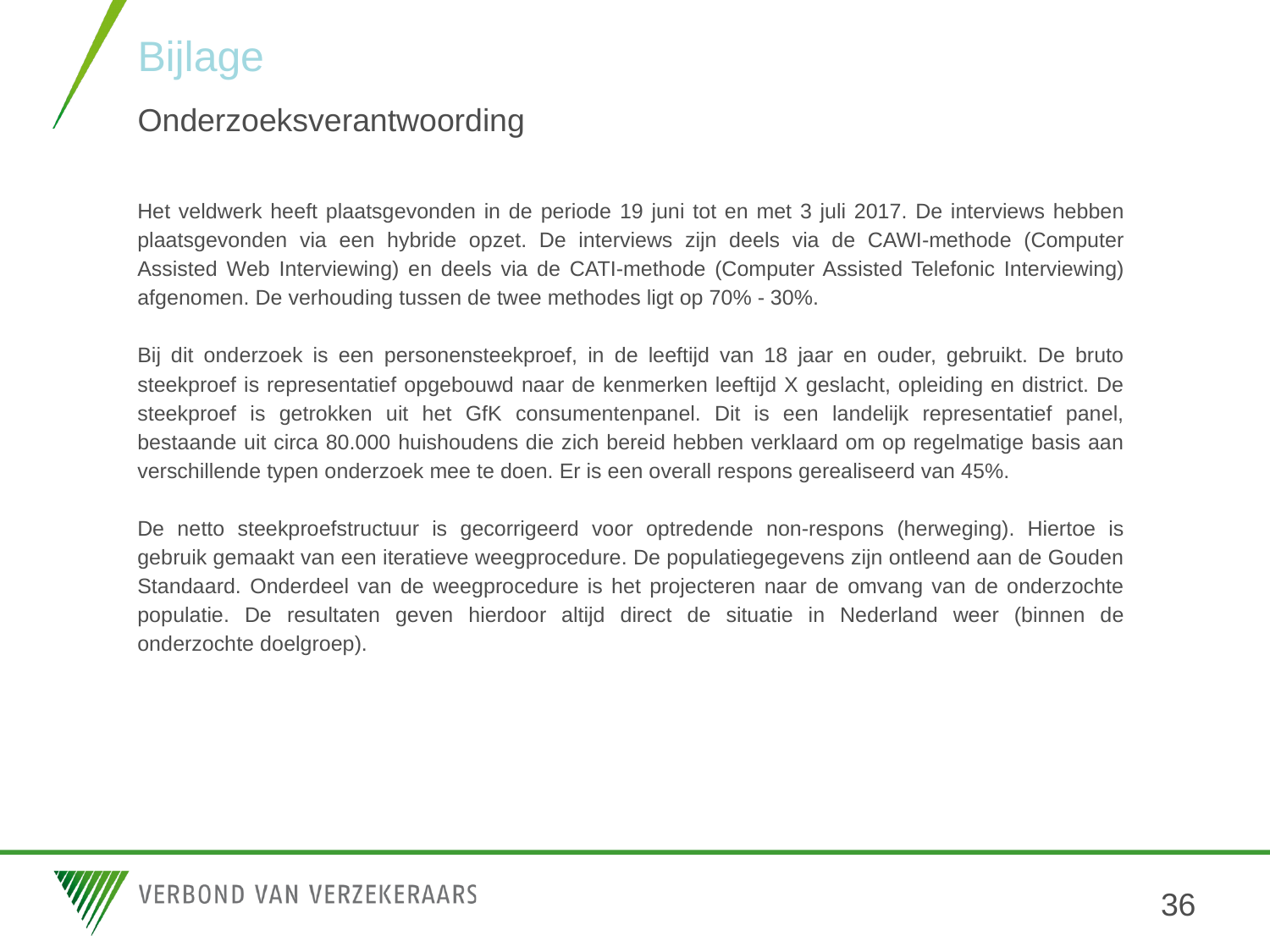

# Bijlage Onderzoeksverantwoording
Het veldwerk heeft plaatsgevonden in de periode 19 juni tot en met 3 juli 2017. De interviews hebben plaatsgevonden via een hybride opzet. De interviews zijn deels via de CAWI-methode (Computer Assisted Web Interviewing) en deels via de CATI-methode (Computer Assisted Telefonic Interviewing) afgenomen. De verhouding tussen de twee methodes ligt op 70% - 30%.

Bij dit onderzoek is een personensteekproef, in de leeftijd van 18 jaar en ouder, gebruikt. De bruto steekproef is representatief opgebouwd naar de kenmerken leeftijd X geslacht, opleiding en district. De steekproef is getrokken uit het GfK consumentenpanel. Dit is een landelijk representatief panel, bestaande uit circa 80.000 huishoudens die zich bereid hebben verklaard om op regelmatige basis aan verschillende typen onderzoek mee te doen. Er is een overall respons gerealiseerd van 45%.

De netto steekproefstructuur is gecorrigeerd voor optredende non-respons (herweging). Hiertoe is gebruik gemaakt van een iteratieve weegprocedure. De populatiegegevens zijn ontleend aan de Gouden Standaard. Onderdeel van de weegprocedure is het projecteren naar de omvang van de onderzochte populatie. De resultaten geven hierdoor altijd direct de situatie in Nederland weer (binnen de onderzochte doelgroep).
36